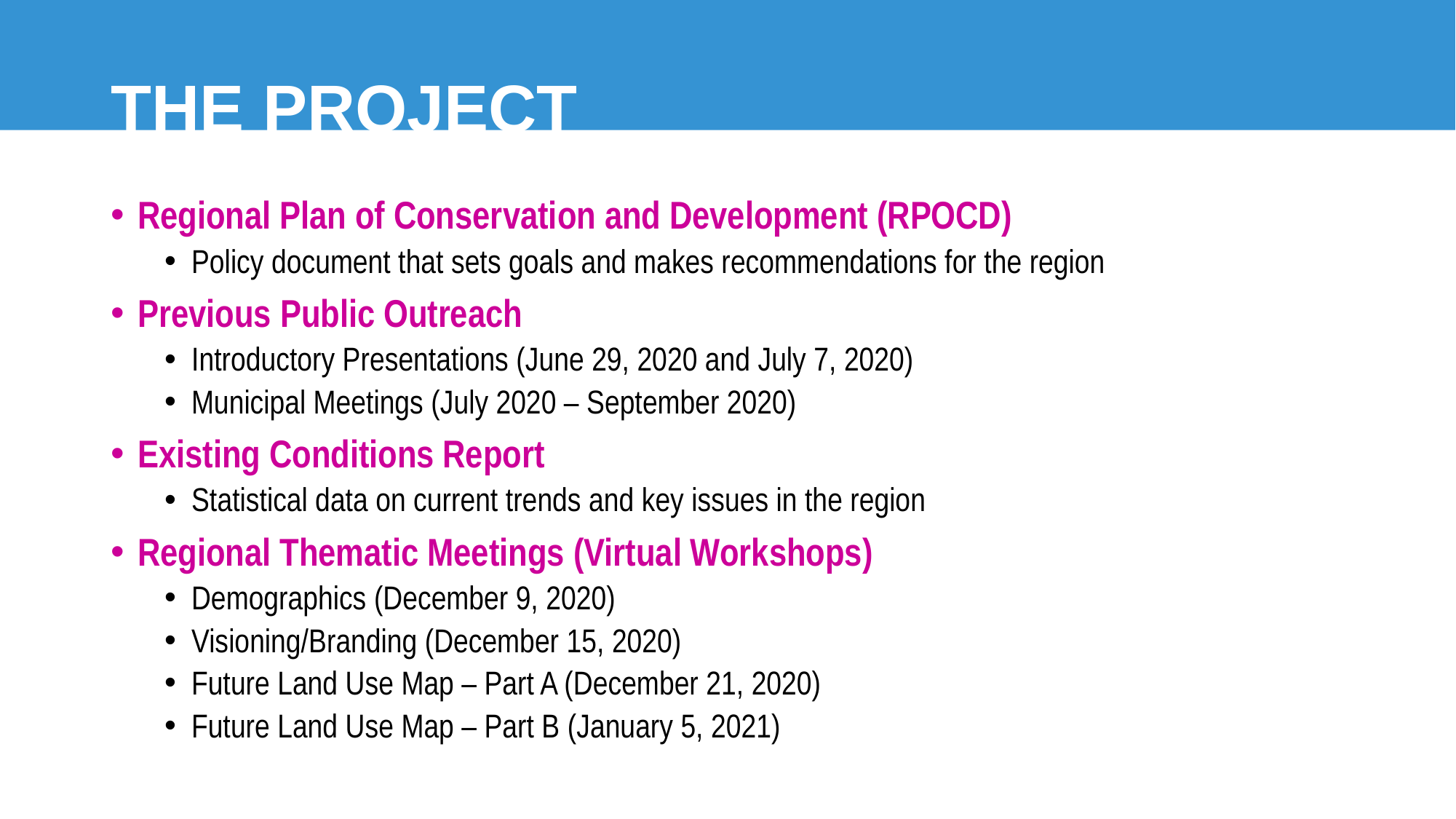

# THE PROJECT
Regional Plan of Conservation and Development (RPOCD)
Policy document that sets goals and makes recommendations for the region
Previous Public Outreach
Introductory Presentations (June 29, 2020 and July 7, 2020)
Municipal Meetings (July 2020 – September 2020)
Existing Conditions Report
Statistical data on current trends and key issues in the region
Regional Thematic Meetings (Virtual Workshops)
Demographics (December 9, 2020)
Visioning/Branding (December 15, 2020)
Future Land Use Map – Part A (December 21, 2020)
Future Land Use Map – Part B (January 5, 2021)